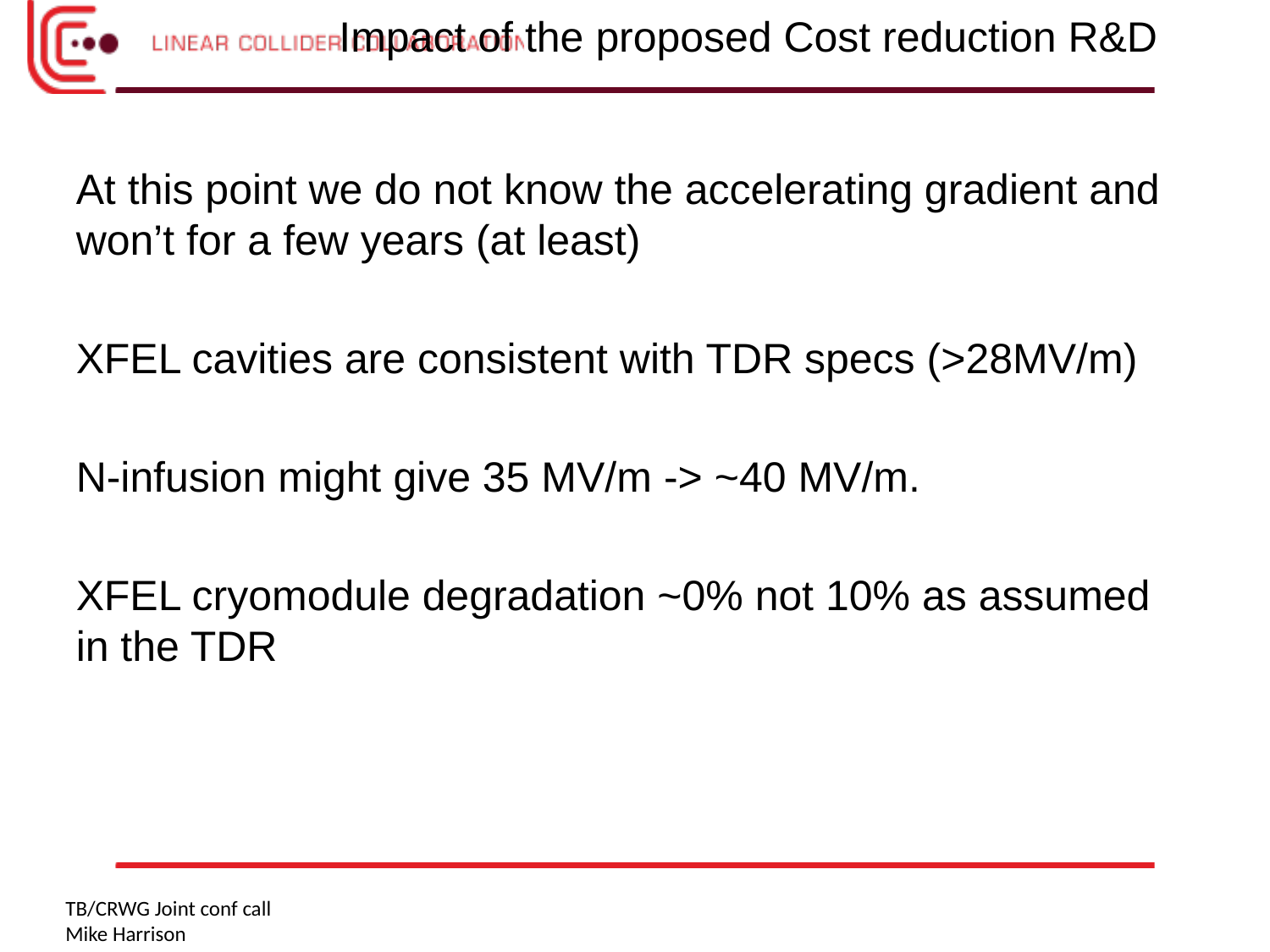

Impact of the proposed Cost reduction R&D
At this point we do not know the accelerating gradient and won’t for a few years (at least)

XFEL cavities are consistent with TDR specs (>28MV/m)

N-infusion might give 35 MV/m -> ~40 MV/m.

XFEL cryomodule degradation ~0% not 10% as assumed in the TDR